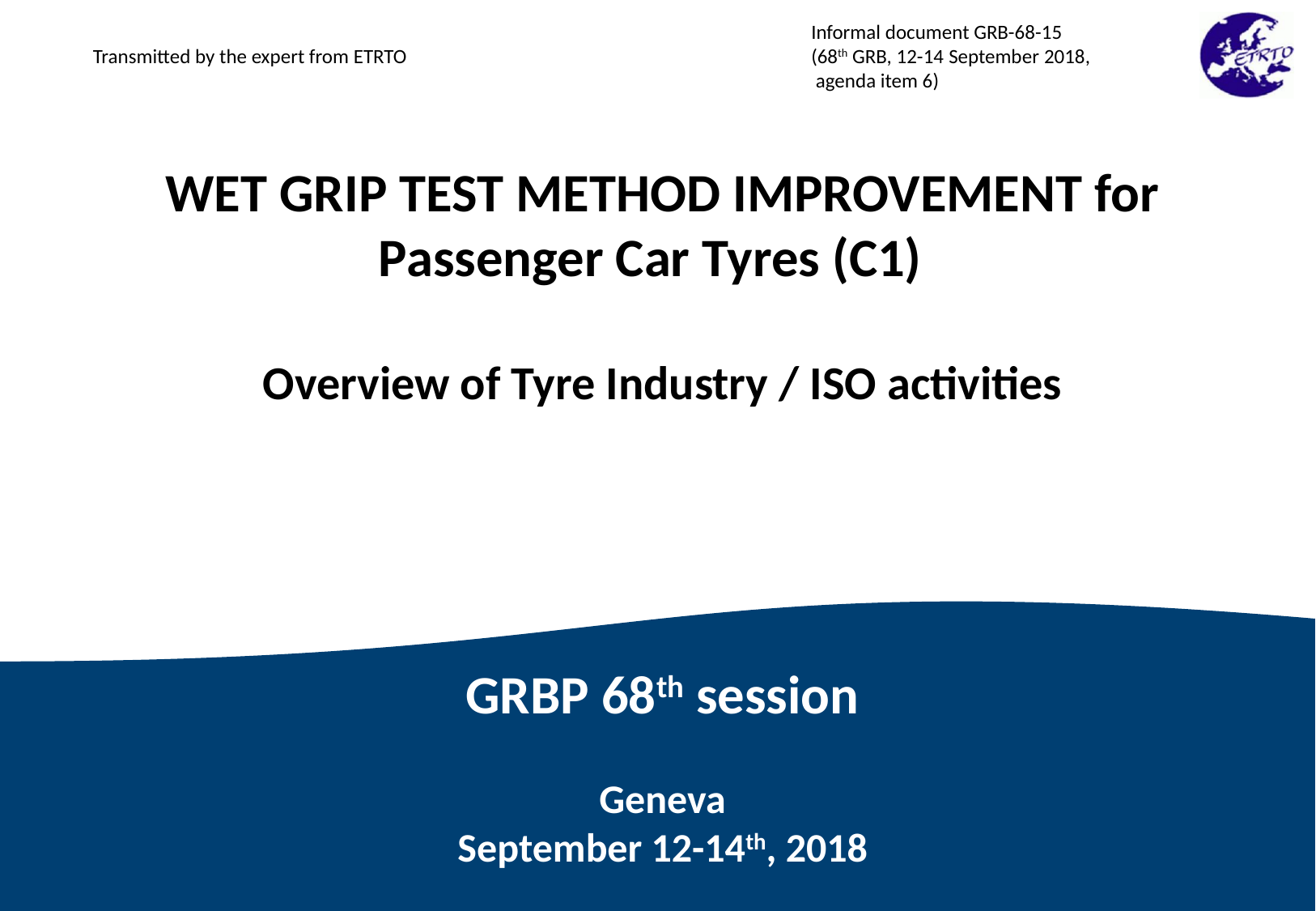

Informal document GRB-68-15
(68th GRB, 12-14 September 2018,
 agenda item 6)
Transmitted by the expert from ETRTO
WET GRIP TEST METHOD IMPROVEMENT for Passenger Car Tyres (C1)
Overview of Tyre Industry / ISO activities

GRBP 68th session

Geneva
September 12-14th, 2018

1